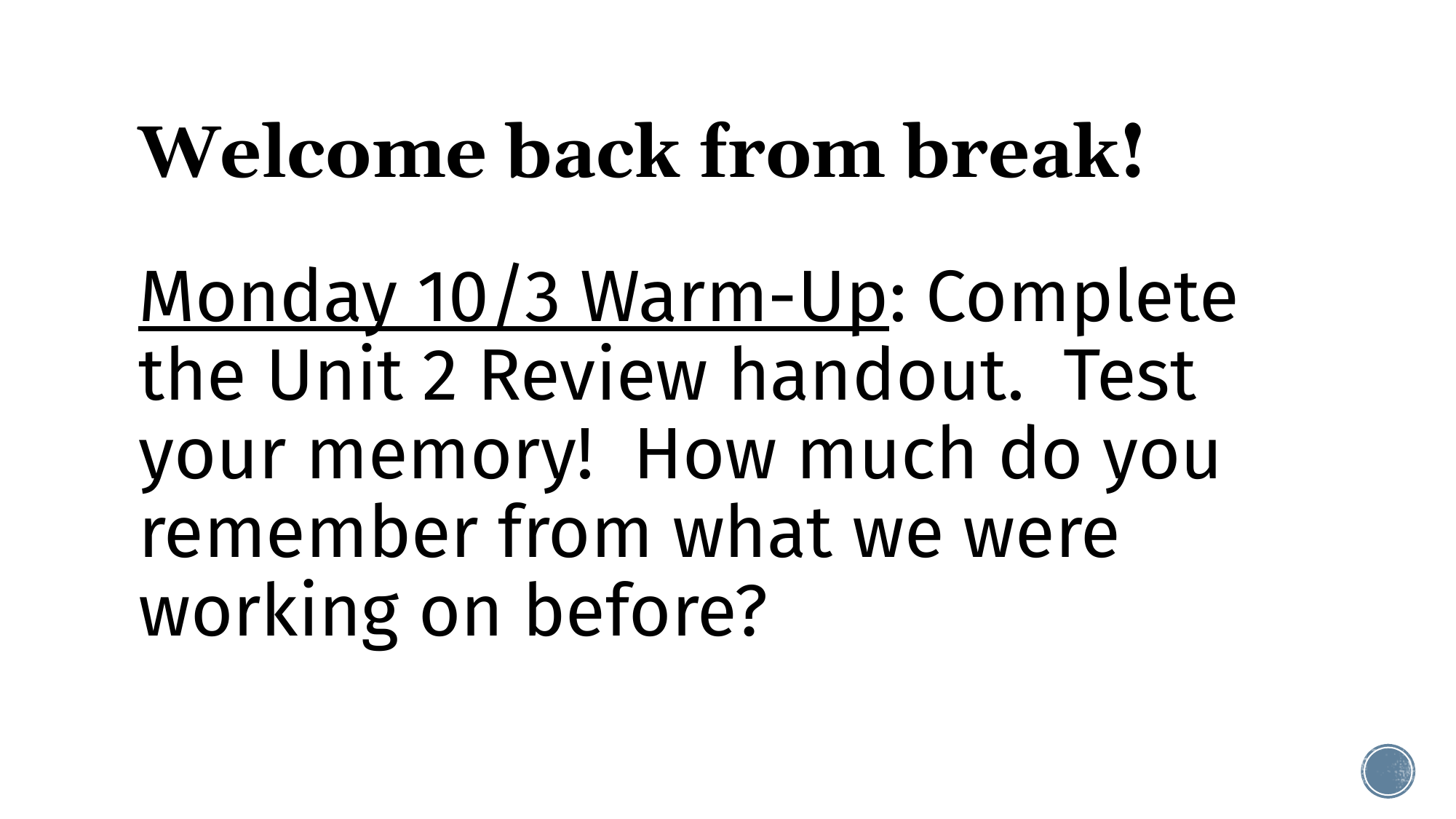

# Welcome back from break!
Monday 10/3 Warm-Up: Complete the Unit 2 Review handout.  Test your memory!  How much do you remember from what we were working on before?